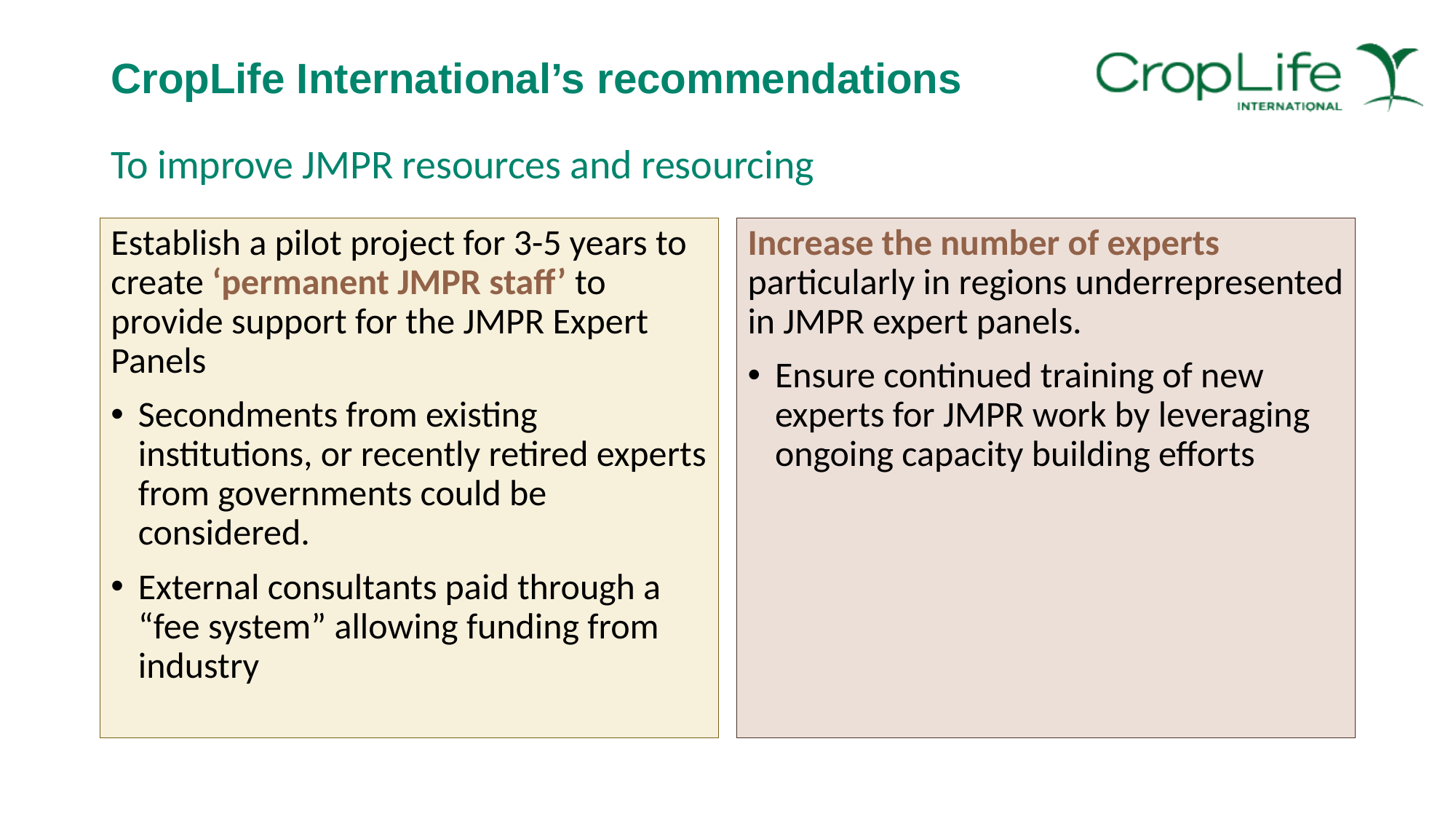

# CropLife International’s recommendations
To improve JMPR resources and resourcing
Establish a pilot project for 3-5 years to create ‘permanent JMPR staff’ to provide support for the JMPR Expert Panels
Secondments from existing institutions, or recently retired experts from governments could be considered.
External consultants paid through a “fee system” allowing funding from industry
Increase the number of experts particularly in regions underrepresented in JMPR expert panels.
Ensure continued training of new experts for JMPR work by leveraging ongoing capacity building efforts